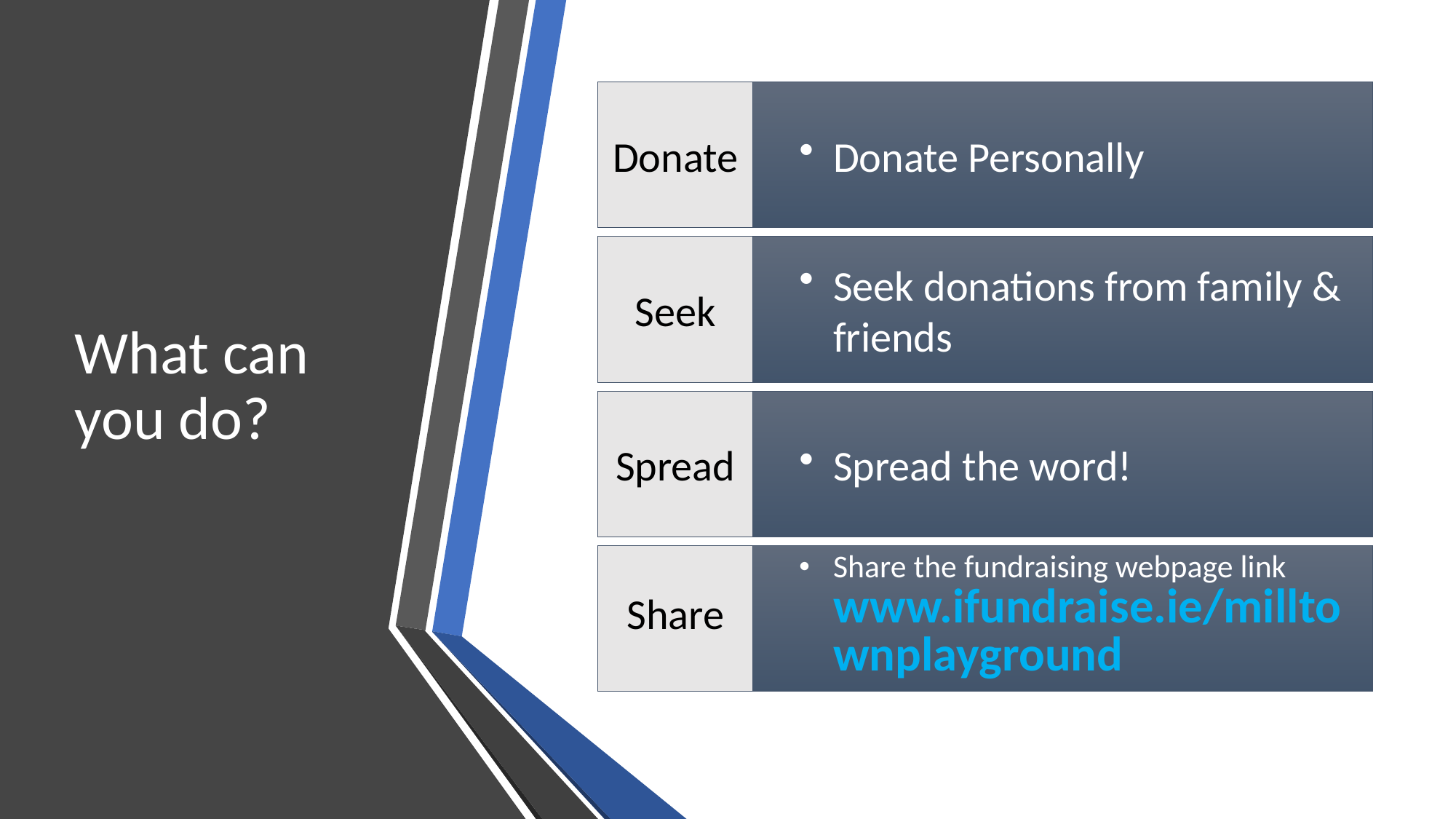

# What can you do?
Donate
Donate Personally
Seek
Seek donations from family & friends
Spread
Spread the word!
Share
Share the fundraising webpage link www.ifundraise.ie/milltownplayground